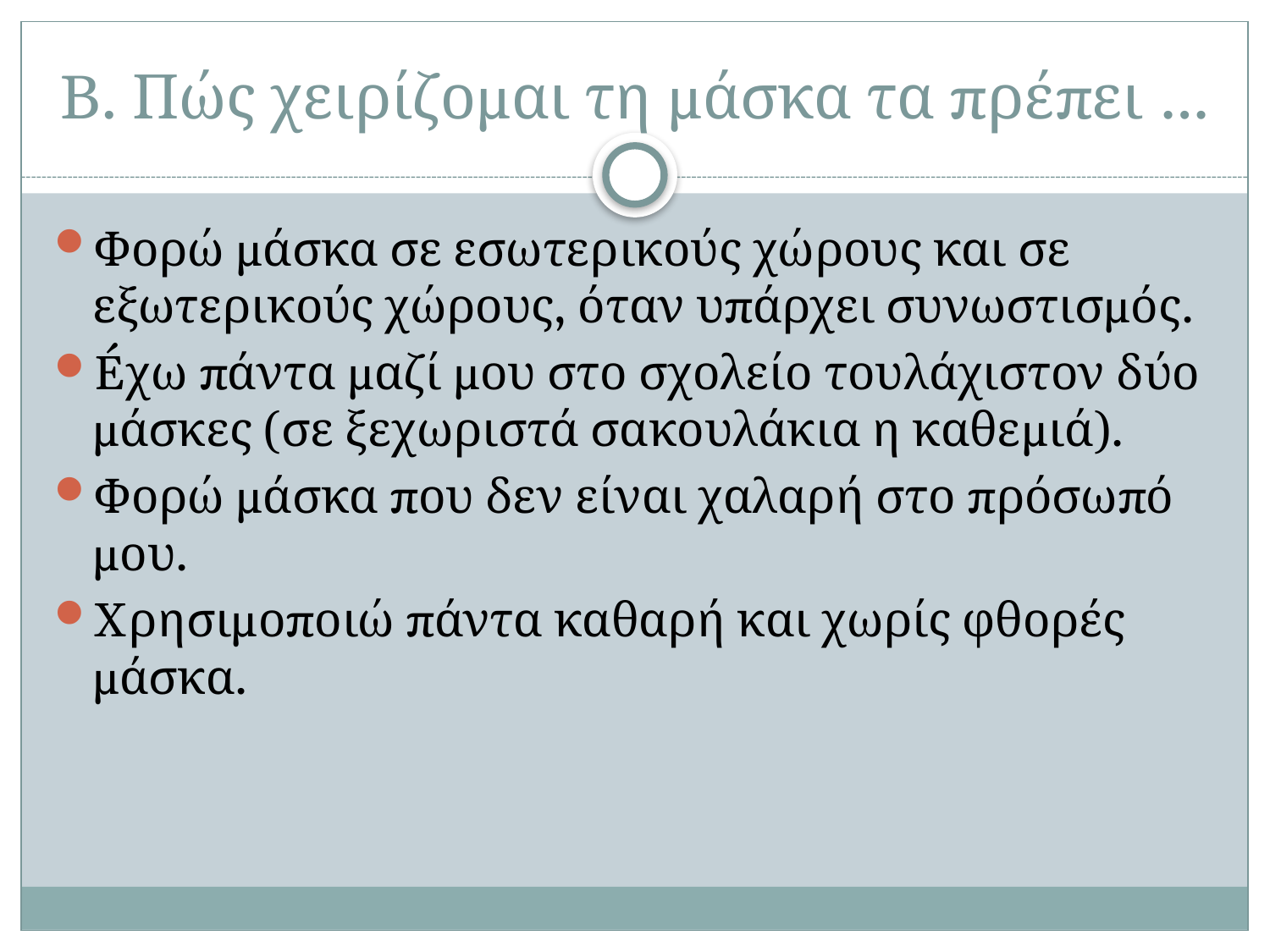

# Β. Πώς χειρίζομαι τη μάσκα τα πρέπει …
Φορώ μάσκα σε εσωτερικούς χώρους και σε εξωτερικούς χώρους, όταν υπάρχει συνωστισμός.
Έχω πάντα μαζί μου στο σχολείο τουλάχιστον δύο μάσκες (σε ξεχωριστά σακουλάκια η καθεμιά).
Φορώ μάσκα που δεν είναι χαλαρή στο πρόσωπό μου.
Χρησιμοποιώ πάντα καθαρή και χωρίς φθορές μάσκα.